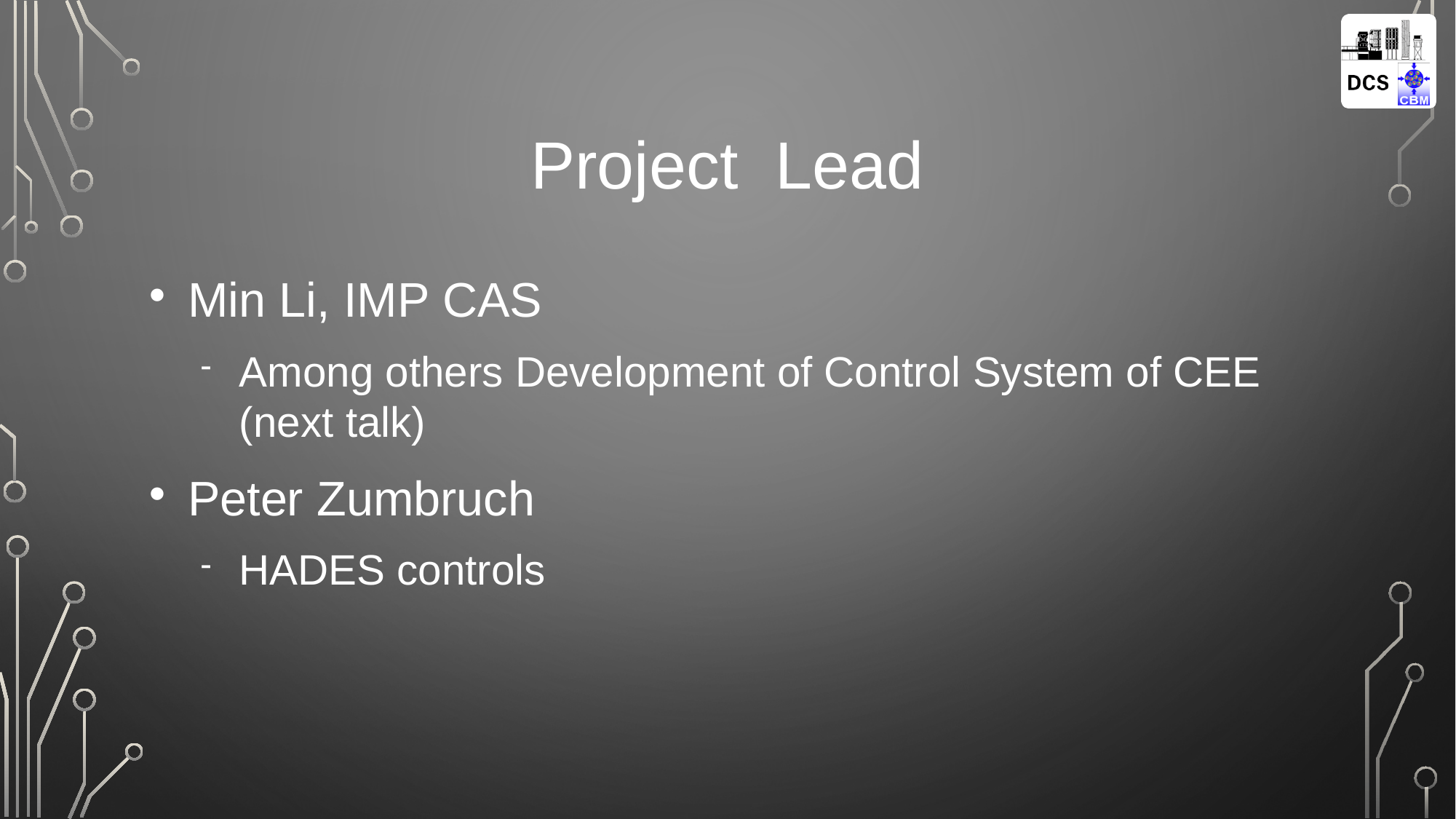

# Project  Lead
Min Li, IMP CAS
Among others Development of Control System of CEE (next talk)
Peter Zumbruch
HADES controls